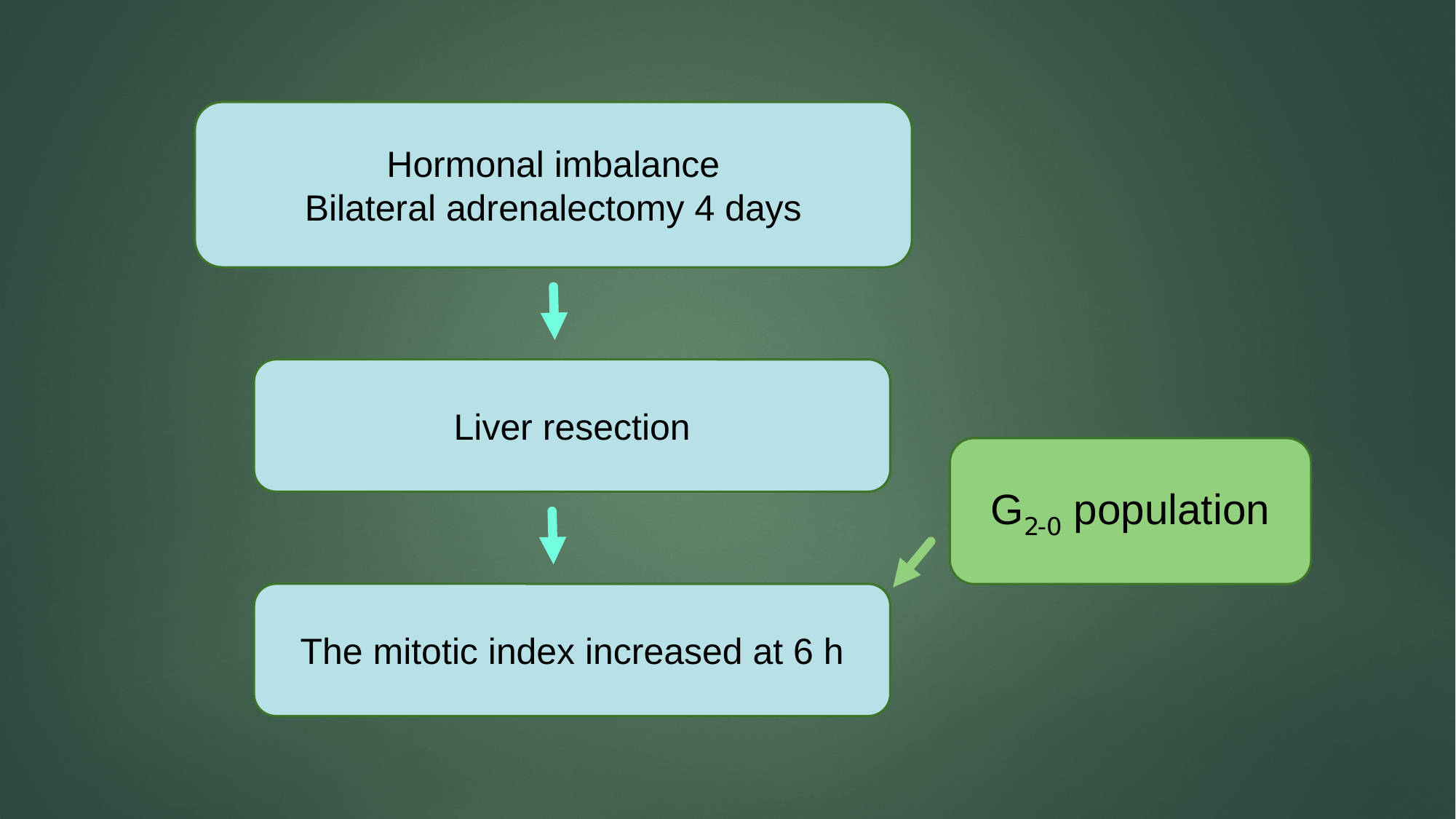

Hormonal imbalance
Bilateral adrenalectomy 4 days
Liver resection
G2-0 population

The mitotic index increased at 6 h